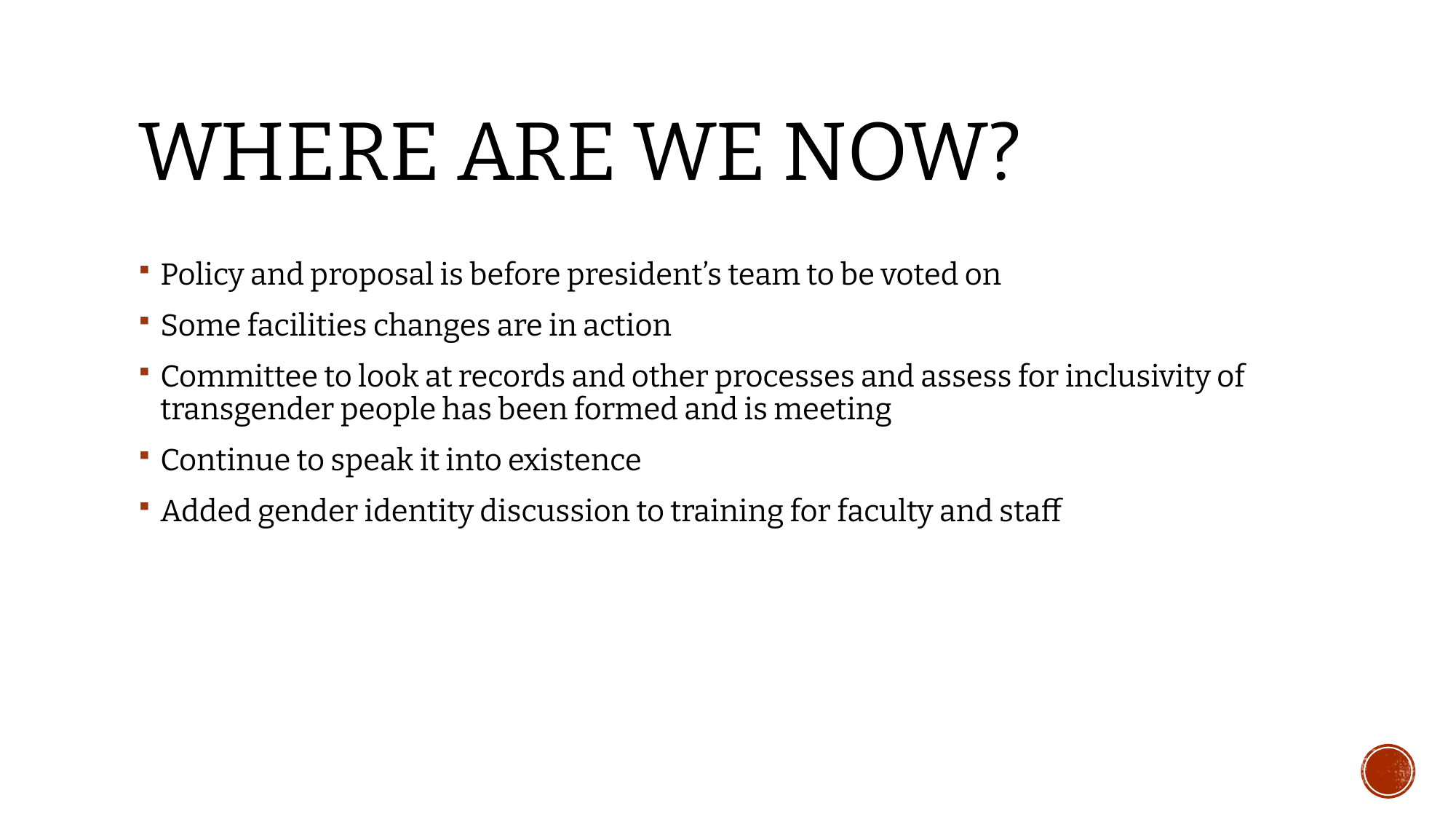

# Where are we now?
Policy and proposal is before president’s team to be voted on
Some facilities changes are in action
Committee to look at records and other processes and assess for inclusivity of transgender people has been formed and is meeting
Continue to speak it into existence
Added gender identity discussion to training for faculty and staff